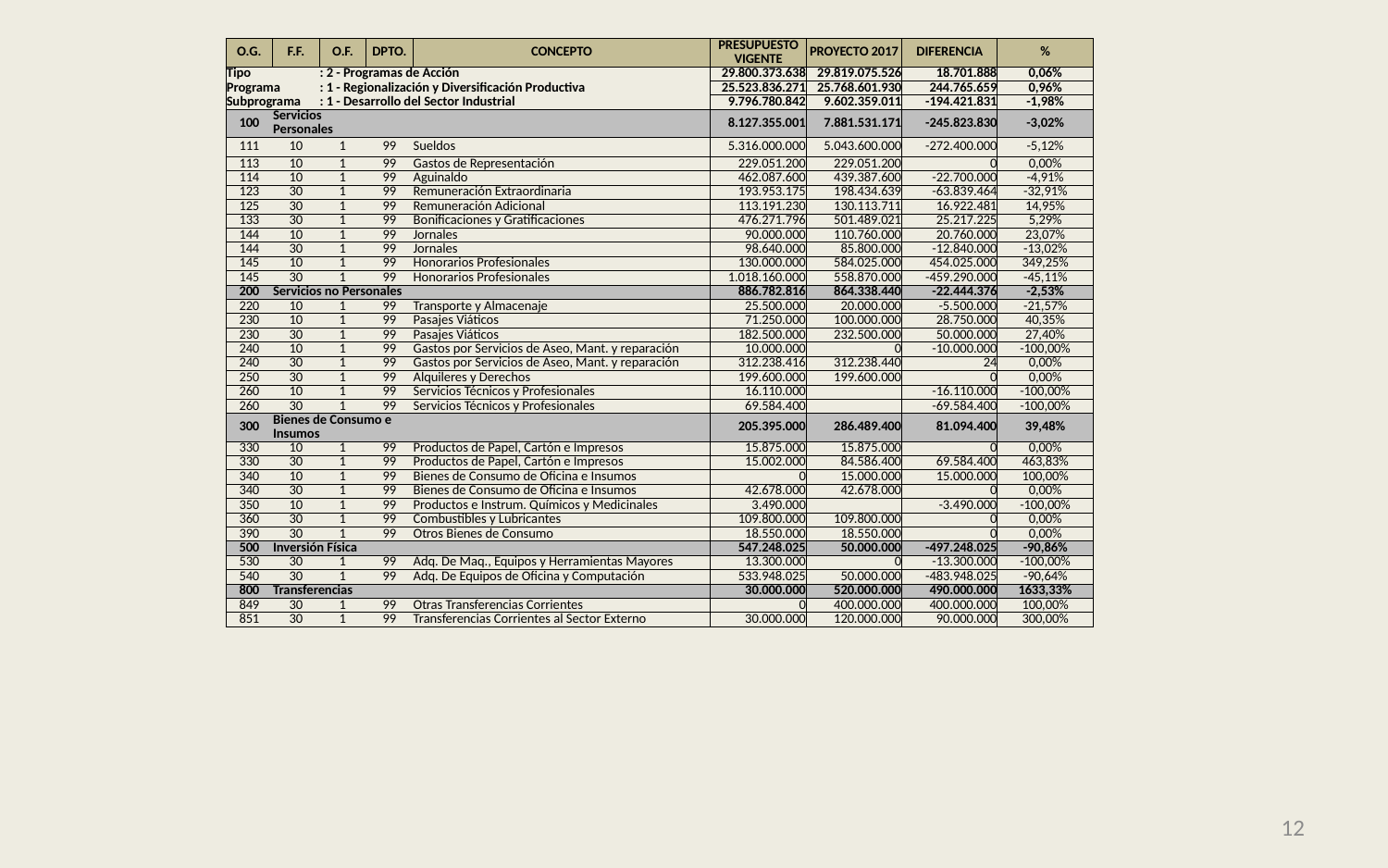

| O.G. | F.F. | O.F. | DPTO. | CONCEPTO | PRESUPUESTO VIGENTE | PROYECTO 2017 | DIFERENCIA | % |
| --- | --- | --- | --- | --- | --- | --- | --- | --- |
| Tipo |  | : 2 - Programas de Acción |  |  | 29.800.373.638 | 29.819.075.526 | 18.701.888 | 0,06% |
| Programa |  | : 1 - Regionalización y Diversificación Productiva |  |  | 25.523.836.271 | 25.768.601.930 | 244.765.659 | 0,96% |
| Subprograma |  | : 1 - Desarrollo del Sector Industrial |  |  | 9.796.780.842 | 9.602.359.011 | -194.421.831 | -1,98% |
| 100 | Servicios Personales |  |  |  | 8.127.355.001 | 7.881.531.171 | -245.823.830 | -3,02% |
| 111 | 10 | 1 | 99 | Sueldos | 5.316.000.000 | 5.043.600.000 | -272.400.000 | -5,12% |
| 113 | 10 | 1 | 99 | Gastos de Representación | 229.051.200 | 229.051.200 | 0 | 0,00% |
| 114 | 10 | 1 | 99 | Aguinaldo | 462.087.600 | 439.387.600 | -22.700.000 | -4,91% |
| 123 | 30 | 1 | 99 | Remuneración Extraordinaria | 193.953.175 | 198.434.639 | -63.839.464 | -32,91% |
| 125 | 30 | 1 | 99 | Remuneración Adicional | 113.191.230 | 130.113.711 | 16.922.481 | 14,95% |
| 133 | 30 | 1 | 99 | Bonificaciones y Gratificaciones | 476.271.796 | 501.489.021 | 25.217.225 | 5,29% |
| 144 | 10 | 1 | 99 | Jornales | 90.000.000 | 110.760.000 | 20.760.000 | 23,07% |
| 144 | 30 | 1 | 99 | Jornales | 98.640.000 | 85.800.000 | -12.840.000 | -13,02% |
| 145 | 10 | 1 | 99 | Honorarios Profesionales | 130.000.000 | 584.025.000 | 454.025.000 | 349,25% |
| 145 | 30 | 1 | 99 | Honorarios Profesionales | 1.018.160.000 | 558.870.000 | -459.290.000 | -45,11% |
| 200 | Servicios no Personales |  |  |  | 886.782.816 | 864.338.440 | -22.444.376 | -2,53% |
| 220 | 10 | 1 | 99 | Transporte y Almacenaje | 25.500.000 | 20.000.000 | -5.500.000 | -21,57% |
| 230 | 10 | 1 | 99 | Pasajes Viáticos | 71.250.000 | 100.000.000 | 28.750.000 | 40,35% |
| 230 | 30 | 1 | 99 | Pasajes Viáticos | 182.500.000 | 232.500.000 | 50.000.000 | 27,40% |
| 240 | 10 | 1 | 99 | Gastos por Servicios de Aseo, Mant. y reparación | 10.000.000 | 0 | -10.000.000 | -100,00% |
| 240 | 30 | 1 | 99 | Gastos por Servicios de Aseo, Mant. y reparación | 312.238.416 | 312.238.440 | 24 | 0,00% |
| 250 | 30 | 1 | 99 | Alquileres y Derechos | 199.600.000 | 199.600.000 | 0 | 0,00% |
| 260 | 10 | 1 | 99 | Servicios Técnicos y Profesionales | 16.110.000 |  | -16.110.000 | -100,00% |
| 260 | 30 | 1 | 99 | Servicios Técnicos y Profesionales | 69.584.400 |  | -69.584.400 | -100,00% |
| 300 | Bienes de Consumo e Insumos |  |  |  | 205.395.000 | 286.489.400 | 81.094.400 | 39,48% |
| 330 | 10 | 1 | 99 | Productos de Papel, Cartón e Impresos | 15.875.000 | 15.875.000 | 0 | 0,00% |
| 330 | 30 | 1 | 99 | Productos de Papel, Cartón e Impresos | 15.002.000 | 84.586.400 | 69.584.400 | 463,83% |
| 340 | 10 | 1 | 99 | Bienes de Consumo de Oficina e Insumos | 0 | 15.000.000 | 15.000.000 | 100,00% |
| 340 | 30 | 1 | 99 | Bienes de Consumo de Oficina e Insumos | 42.678.000 | 42.678.000 | 0 | 0,00% |
| 350 | 10 | 1 | 99 | Productos e Instrum. Químicos y Medicinales | 3.490.000 |  | -3.490.000 | -100,00% |
| 360 | 30 | 1 | 99 | Combustibles y Lubricantes | 109.800.000 | 109.800.000 | 0 | 0,00% |
| 390 | 30 | 1 | 99 | Otros Bienes de Consumo | 18.550.000 | 18.550.000 | 0 | 0,00% |
| 500 | Inversión Física |  |  |  | 547.248.025 | 50.000.000 | -497.248.025 | -90,86% |
| 530 | 30 | 1 | 99 | Adq. De Maq., Equipos y Herramientas Mayores | 13.300.000 | 0 | -13.300.000 | -100,00% |
| 540 | 30 | 1 | 99 | Adq. De Equipos de Oficina y Computación | 533.948.025 | 50.000.000 | -483.948.025 | -90,64% |
| 800 | Transferencias |  |  |  | 30.000.000 | 520.000.000 | 490.000.000 | 1633,33% |
| 849 | 30 | 1 | 99 | Otras Transferencias Corrientes | 0 | 400.000.000 | 400.000.000 | 100,00% |
| 851 | 30 | 1 | 99 | Transferencias Corrientes al Sector Externo | 30.000.000 | 120.000.000 | 90.000.000 | 300,00% |
12